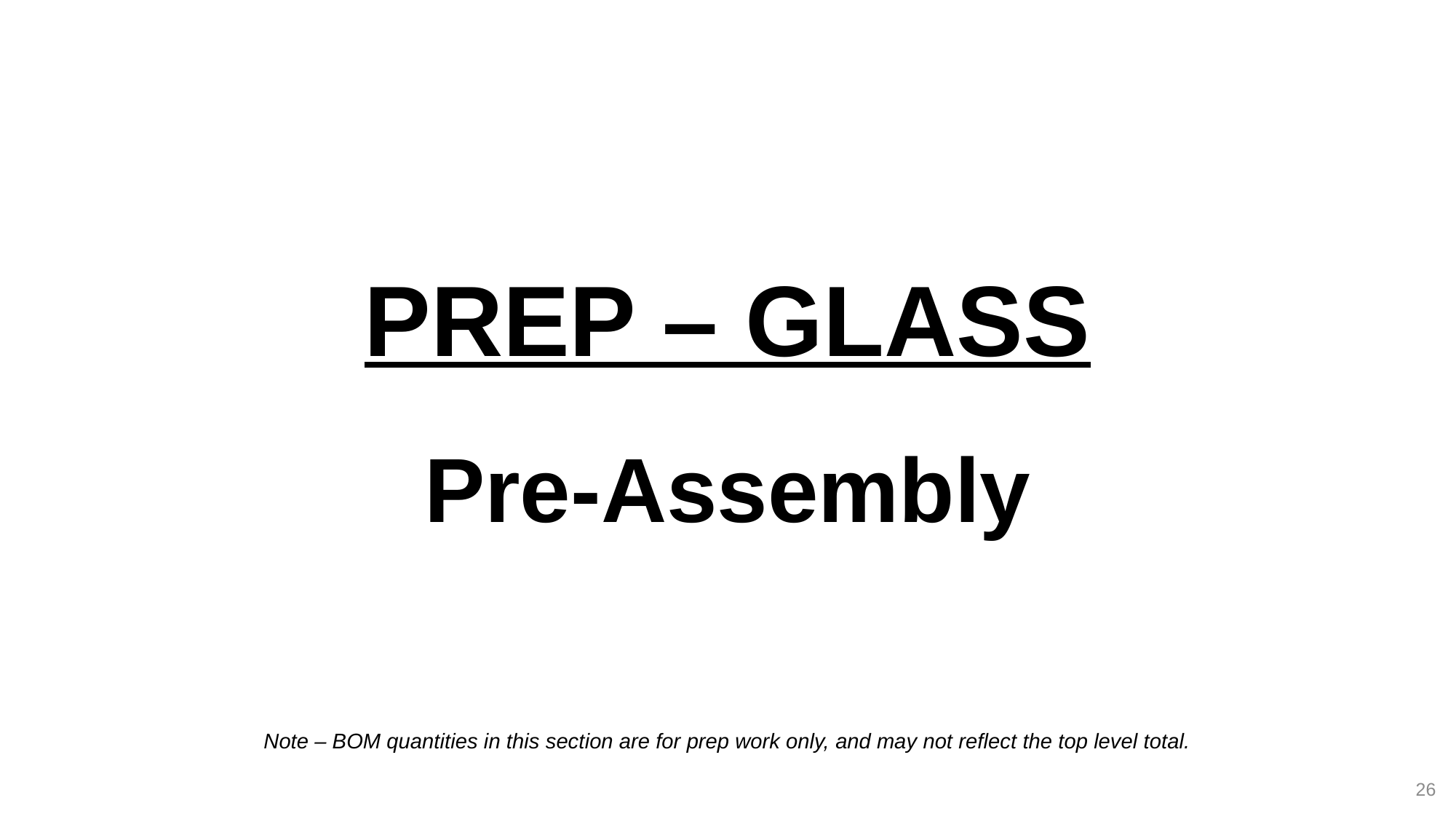

# PREP – GLASS Pre-Assembly
Note – BOM quantities in this section are for prep work only, and may not reflect the top level total.

26